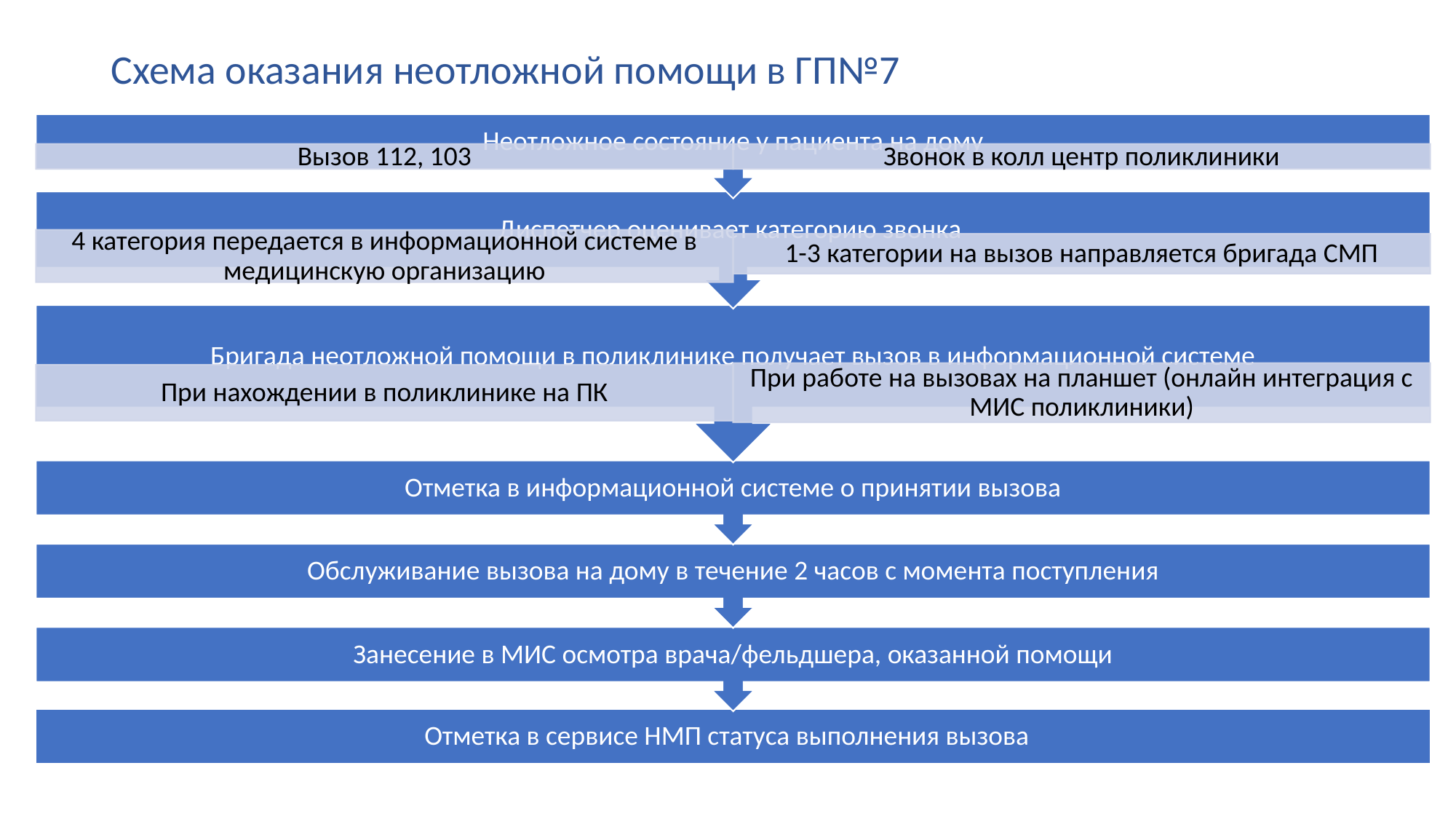

# Схема оказания неотложной помощи в ГП№7
Отметка в сервисе НМП статуса выполнения вызова
Занесение в МИС осмотра врача/фельдшера, оказанной помощи
Обслуживание вызова на дому в течение 2 часов с момента поступления
Отметка в информационной системе о принятии вызова
Бригада неотложной помощи в поликлинике получает вызов в информационной системе
При нахождении в поликлинике на ПК
При работе на вызовах на планшет (онлайн интеграция с МИС поликлиники)
Диспетчер оценивает категорию звонка
4 категория передается в информационной системе в медицинскую организацию
1-3 категории на вызов направляется бригада СМП
Неотложное состояние у пациента на дому
Вызов 112, 103
Звонок в колл центр поликлиники